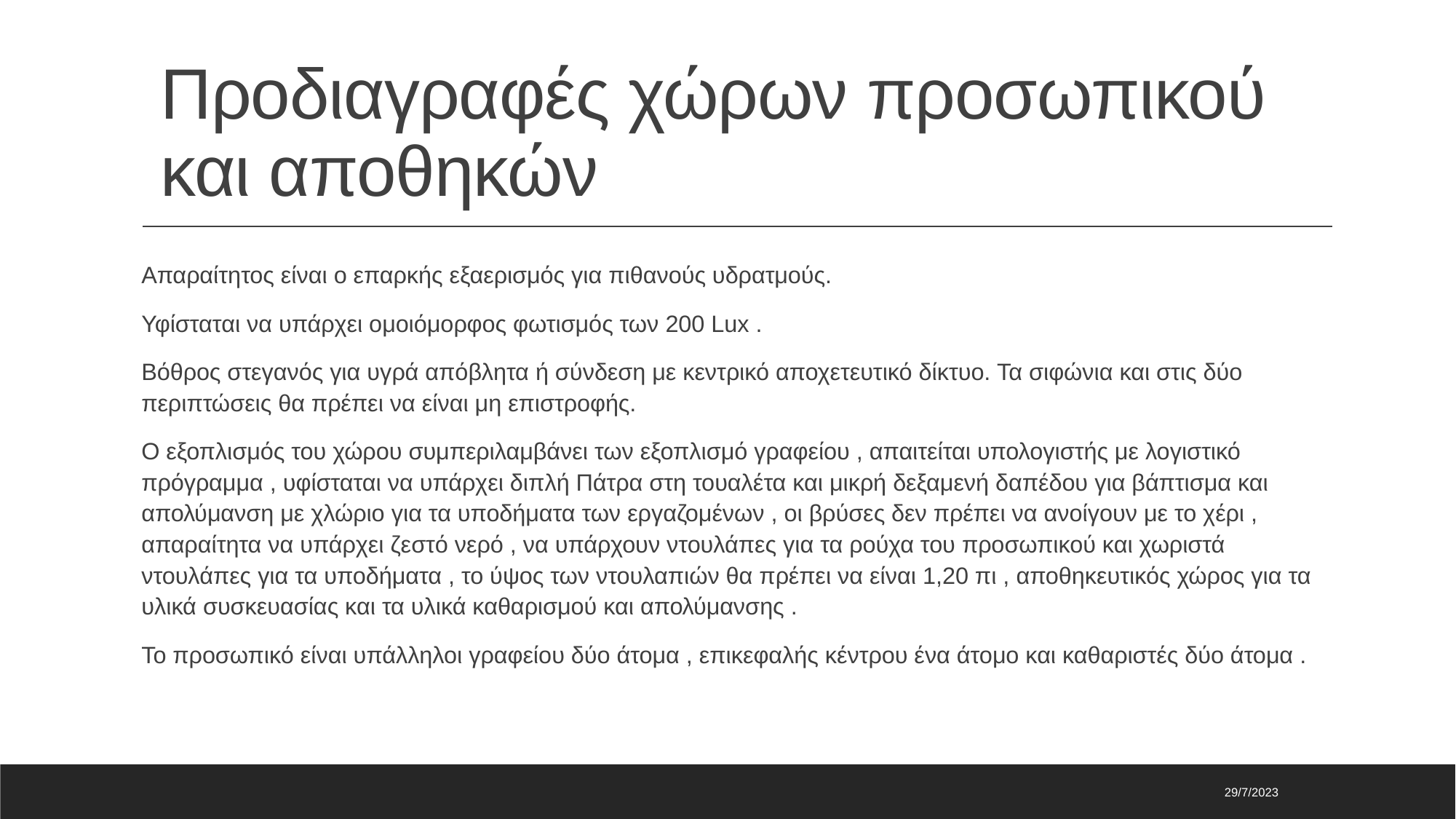

# Προδιαγραφές χώρων προσωπικού και αποθηκών
Απαραίτητος είναι ο επαρκής εξαερισμός για πιθανούς υδρατμούς.
Υφίσταται να υπάρχει ομοιόμορφος φωτισμός των 200 Lux .
Βόθρος στεγανός για υγρά απόβλητα ή σύνδεση με κεντρικό αποχετευτικό δίκτυο. Τα σιφώνια και στις δύο περιπτώσεις θα πρέπει να είναι μη επιστροφής.
Ο εξοπλισμός του χώρου συμπεριλαμβάνει των εξοπλισμό γραφείου , απαιτείται υπολογιστής με λογιστικό πρόγραμμα , υφίσταται να υπάρχει διπλή Πάτρα στη τουαλέτα και μικρή δεξαμενή δαπέδου για βάπτισμα και απολύμανση με χλώριο για τα υποδήματα των εργαζομένων , οι βρύσες δεν πρέπει να ανοίγουν με το χέρι , απαραίτητα να υπάρχει ζεστό νερό , να υπάρχουν ντουλάπες για τα ρούχα του προσωπικού και χωριστά ντουλάπες για τα υποδήματα , το ύψος των ντουλαπιών θα πρέπει να είναι 1,20 πι , αποθηκευτικός χώρος για τα υλικά συσκευασίας και τα υλικά καθαρισμού και απολύμανσης .
Το προσωπικό είναι υπάλληλοι γραφείου δύο άτομα , επικεφαλής κέντρου ένα άτομο και καθαριστές δύο άτομα .
29/7/2023